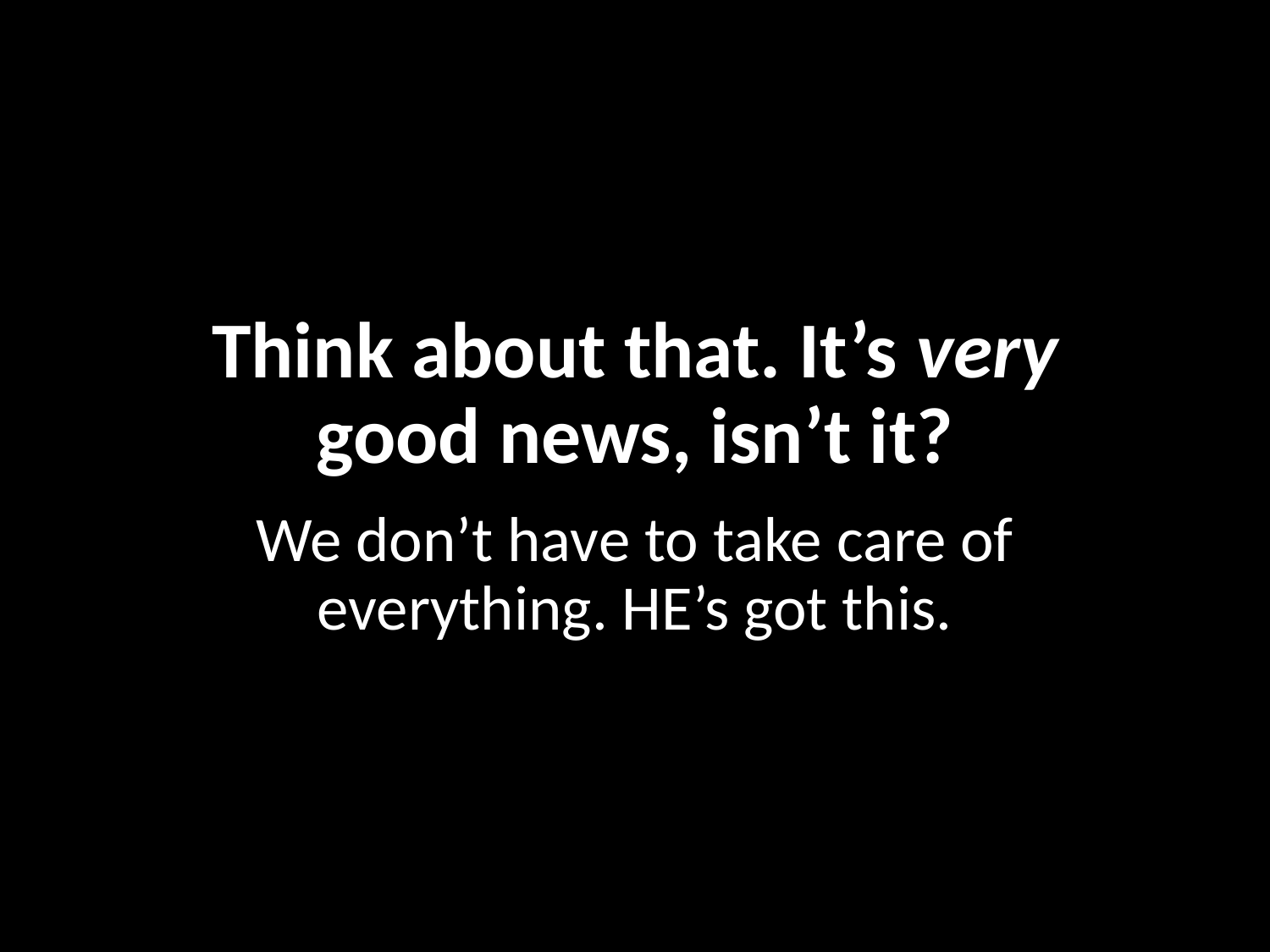

# Think about that. It’s very good news, isn’t it?
We don’t have to take care of everything. HE’s got this.